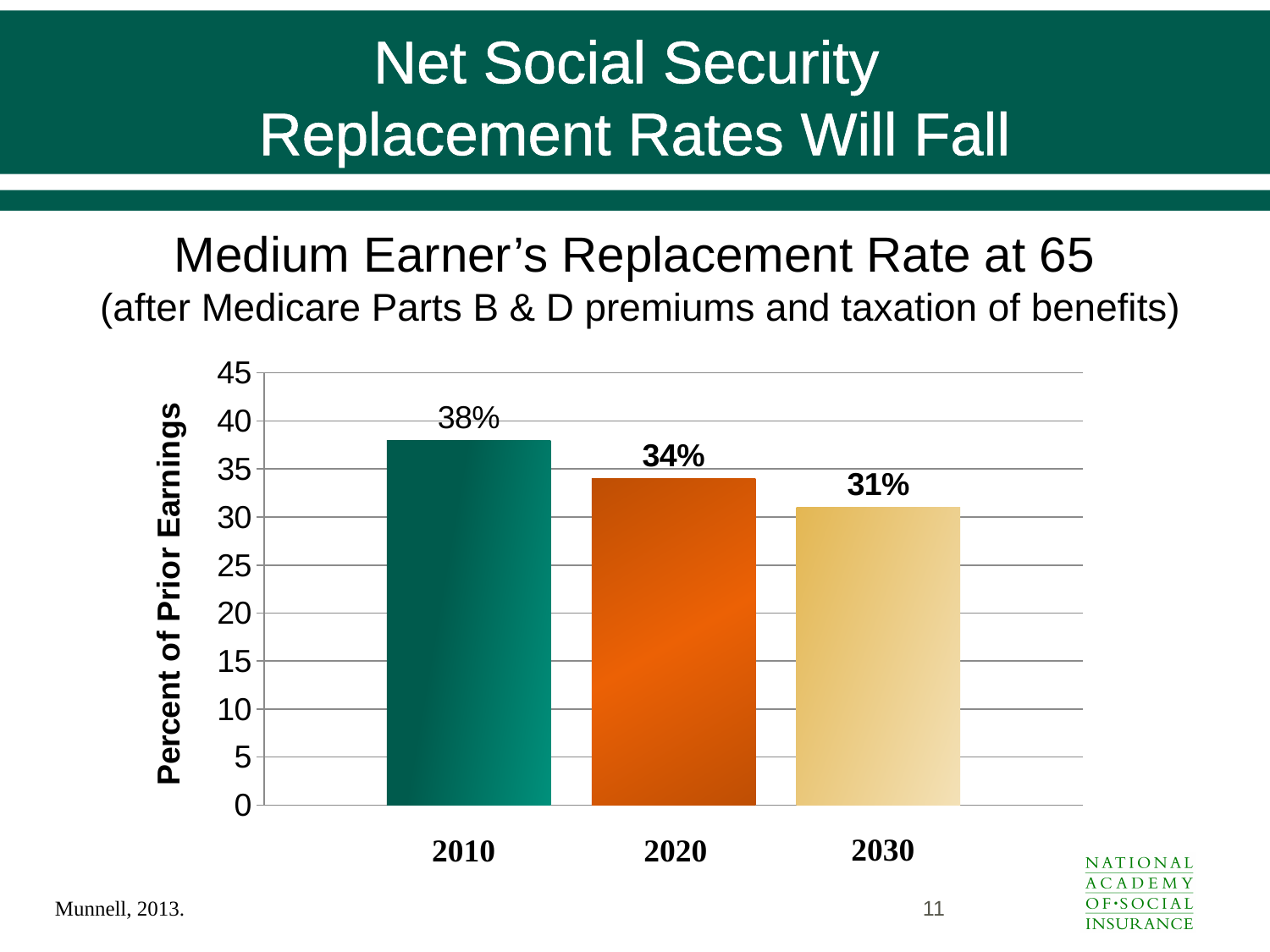

# Net Social Security Replacement Rates Will Fall
Medium Earner’s Replacement Rate at 65
 (after Medicare Parts B & D premiums and taxation of benefits)

### Chart

| Category | 2010 | 2020 | 2030 |
|---|---|---|---|
11
Munnell, 2013.